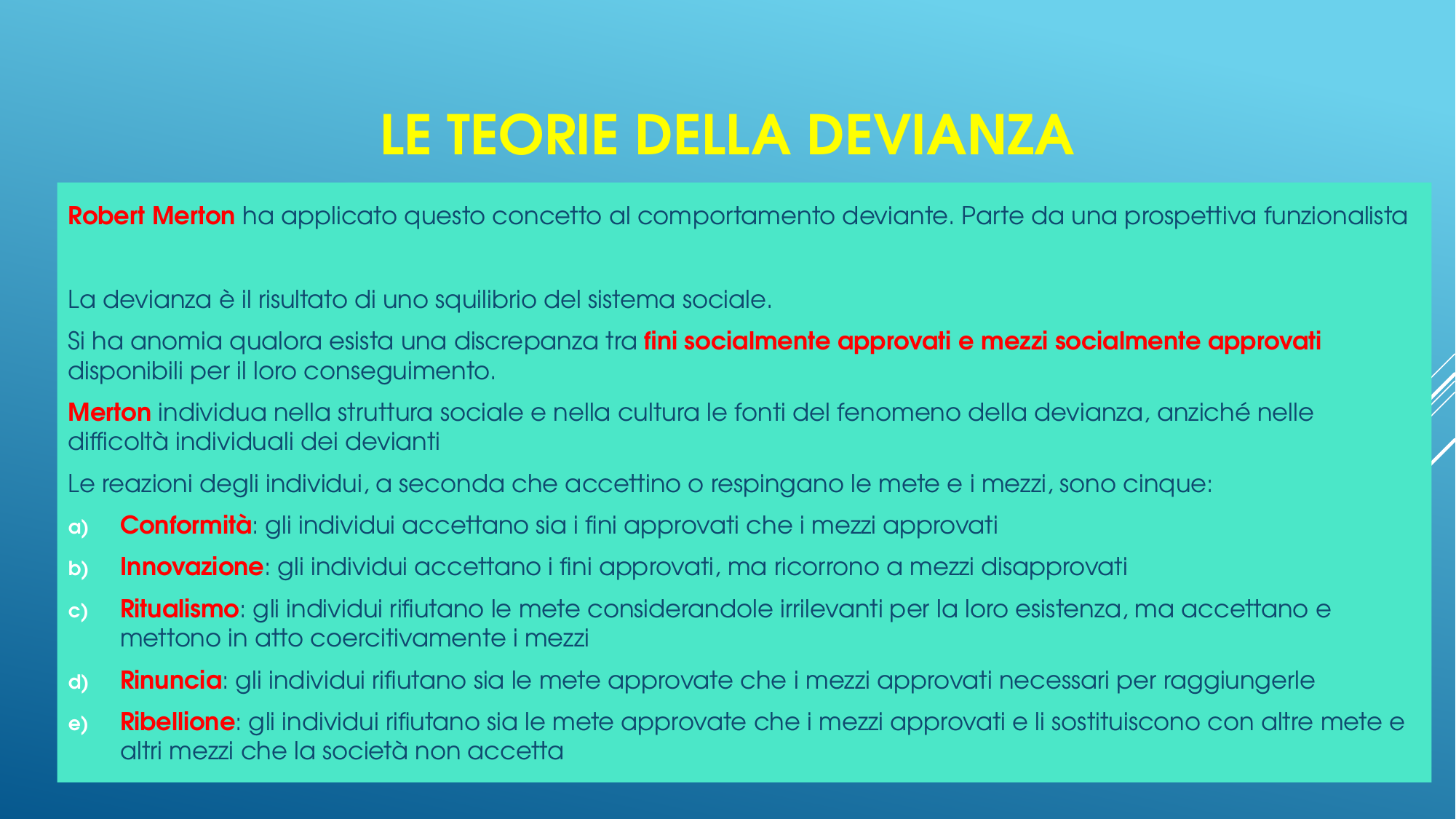

# Le teorie della devianza
Robert Merton ha applicato questo concetto al comportamento deviante. Parte da una prospettiva funzionalista

La devianza è il risultato di uno squilibrio del sistema sociale.
Si ha anomia qualora esista una discrepanza tra fini socialmente approvati e mezzi socialmente approvati disponibili per il loro conseguimento.
Merton individua nella struttura sociale e nella cultura le fonti del fenomeno della devianza, anziché nelle difficoltà individuali dei devianti
Le reazioni degli individui, a seconda che accettino o respingano le mete e i mezzi, sono cinque:
Conformità: gli individui accettano sia i fini approvati che i mezzi approvati
Innovazione: gli individui accettano i fini approvati, ma ricorrono a mezzi disapprovati
Ritualismo: gli individui rifiutano le mete considerandole irrilevanti per la loro esistenza, ma accettano e mettono in atto coercitivamente i mezzi
Rinuncia: gli individui rifiutano sia le mete approvate che i mezzi approvati necessari per raggiungerle
Ribellione: gli individui rifiutano sia le mete approvate che i mezzi approvati e li sostituiscono con altre mete e altri mezzi che la società non accetta